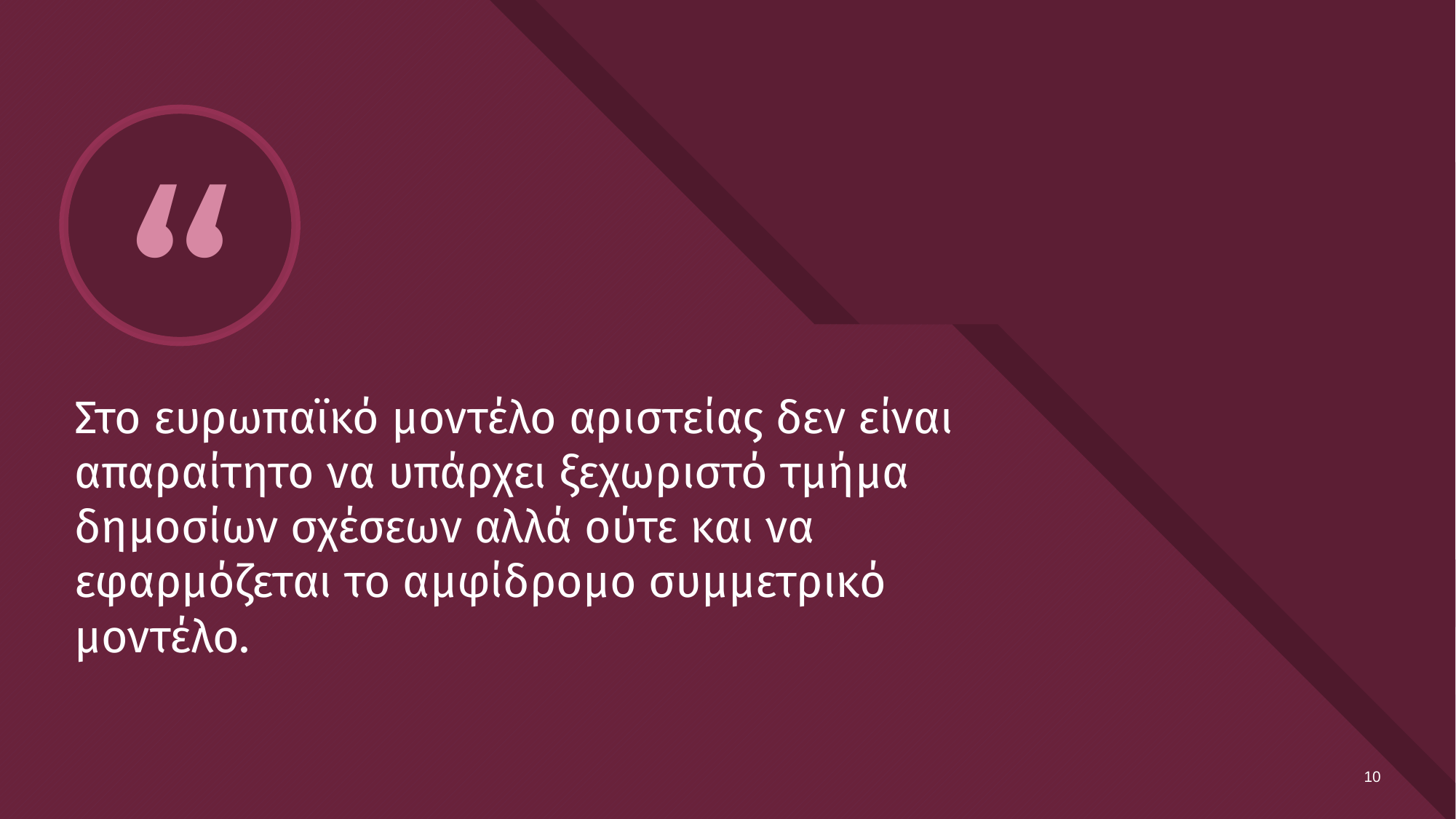

# Στο ευρωπαϊκό μοντέλο αριστείας δεν είναι απαραίτητο να υπάρχει ξεχωριστό τμήμα δημοσίων σχέσεων αλλά ούτε και να εφαρμόζεται το αμφίδρομο συμμετρικό μοντέλο.
10